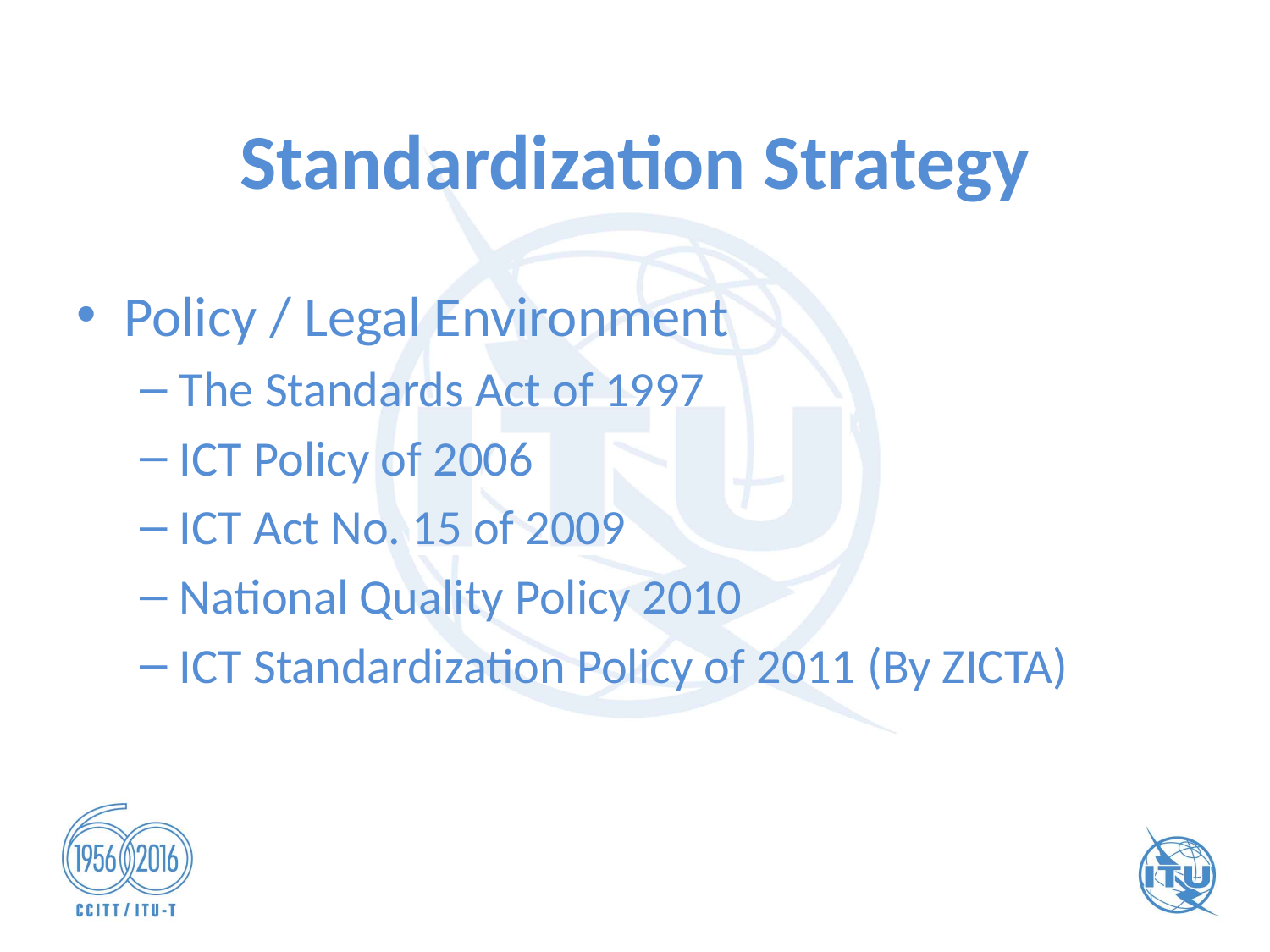

# Standardization Strategy
Policy / Legal Environment
The Standards Act of 1997
ICT Policy of 2006
ICT Act No. 15 of 2009
National Quality Policy 2010
ICT Standardization Policy of 2011 (By ZICTA)